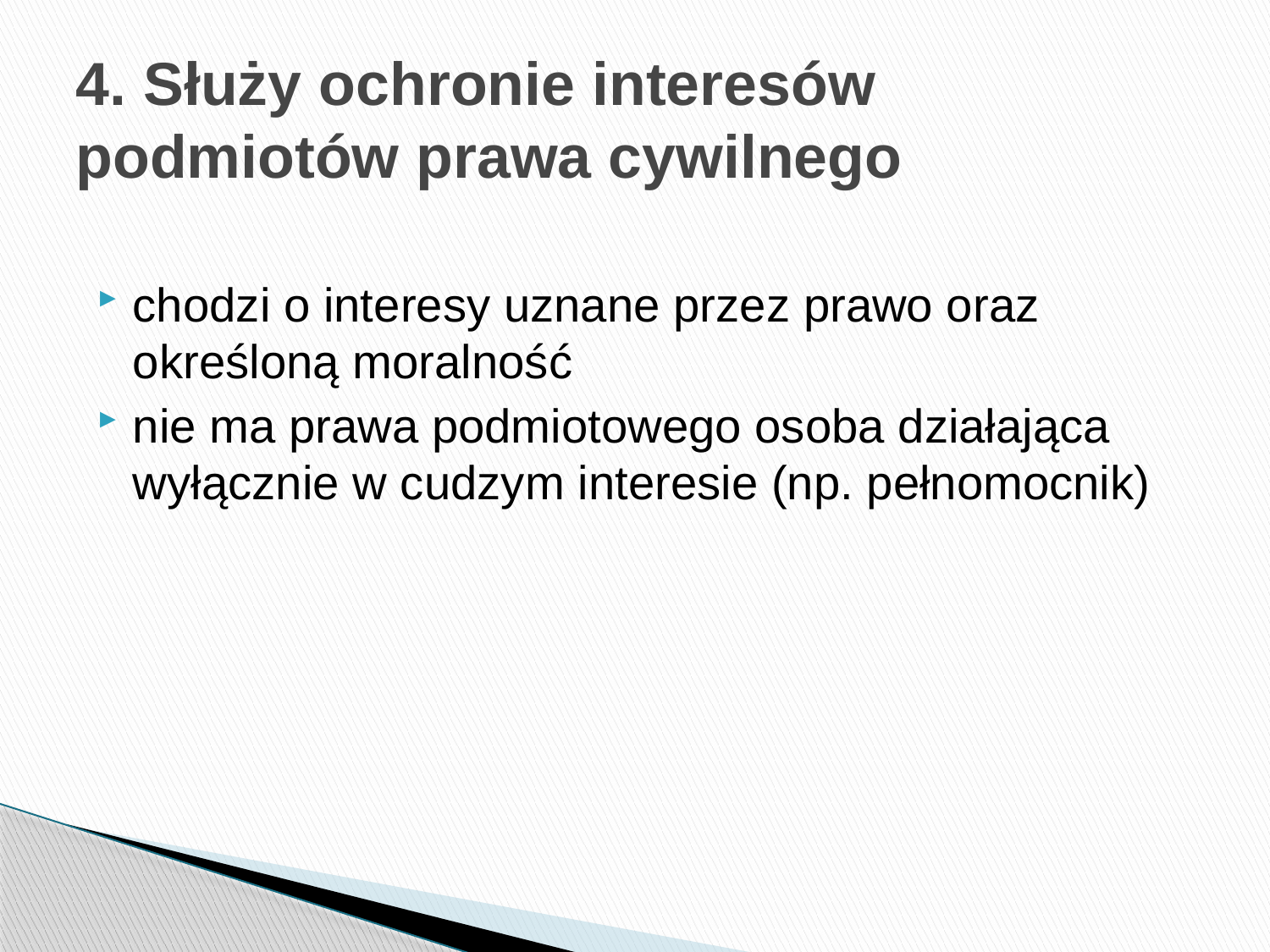

# 4. Służy ochronie interesów podmiotów prawa cywilnego
chodzi o interesy uznane przez prawo oraz określoną moralność
nie ma prawa podmiotowego osoba działająca wyłącznie w cudzym interesie (np. pełnomocnik)